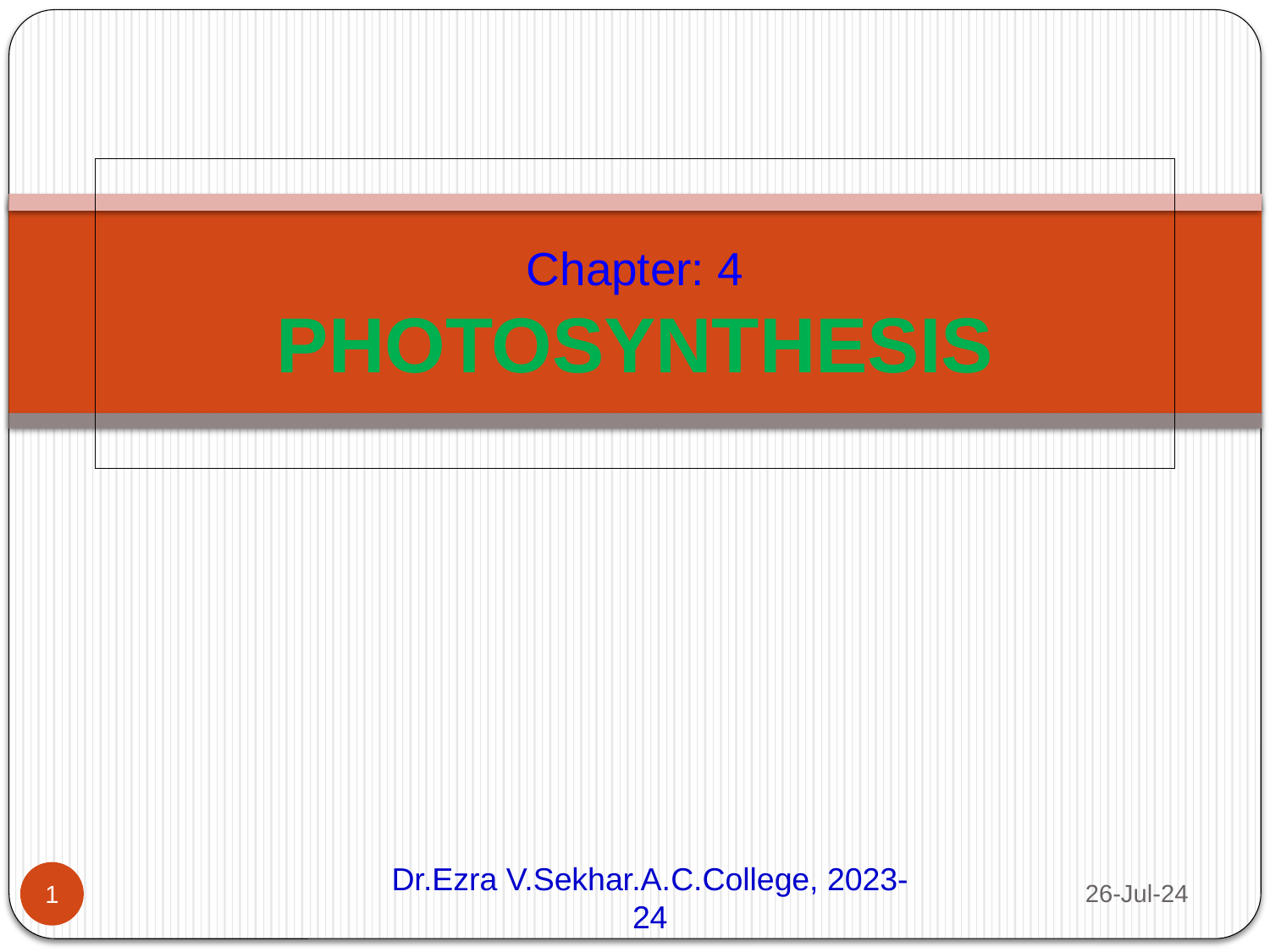

# Chapter: 4 PHOTOSYNTHESIS
26-Jul-24
1
Dr.Ezra V.Sekhar.A.C.College, 2023-24